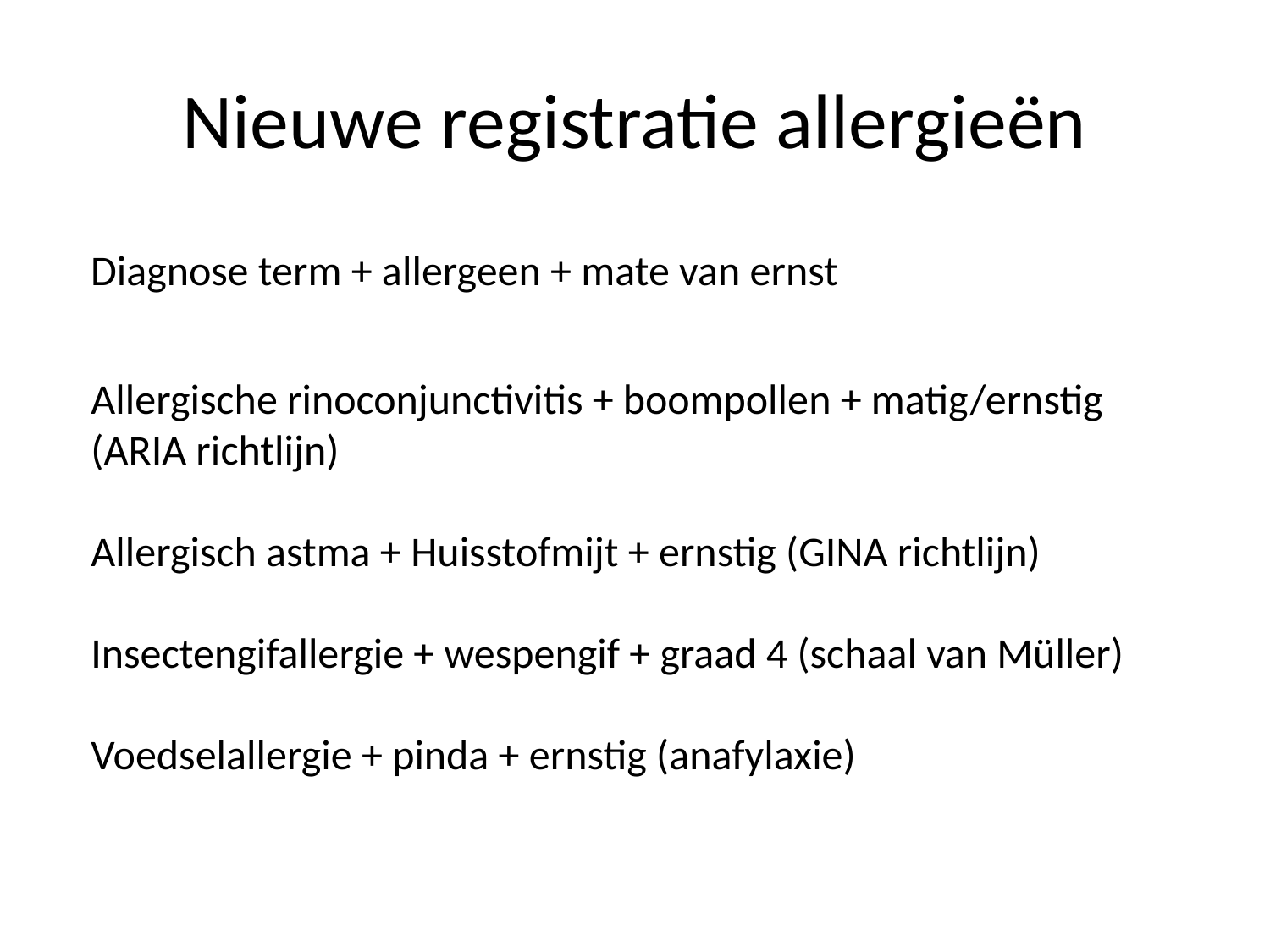

# Nieuwe registratie allergieën
Diagnose term + allergeen + mate van ernst
Allergische rinoconjunctivitis + boompollen + matig/ernstig (ARIA richtlijn)

Allergisch astma + Huisstofmijt + ernstig (GINA richtlijn)

Insectengifallergie + wespengif + graad 4 (schaal van Müller)

Voedselallergie + pinda + ernstig (anafylaxie)